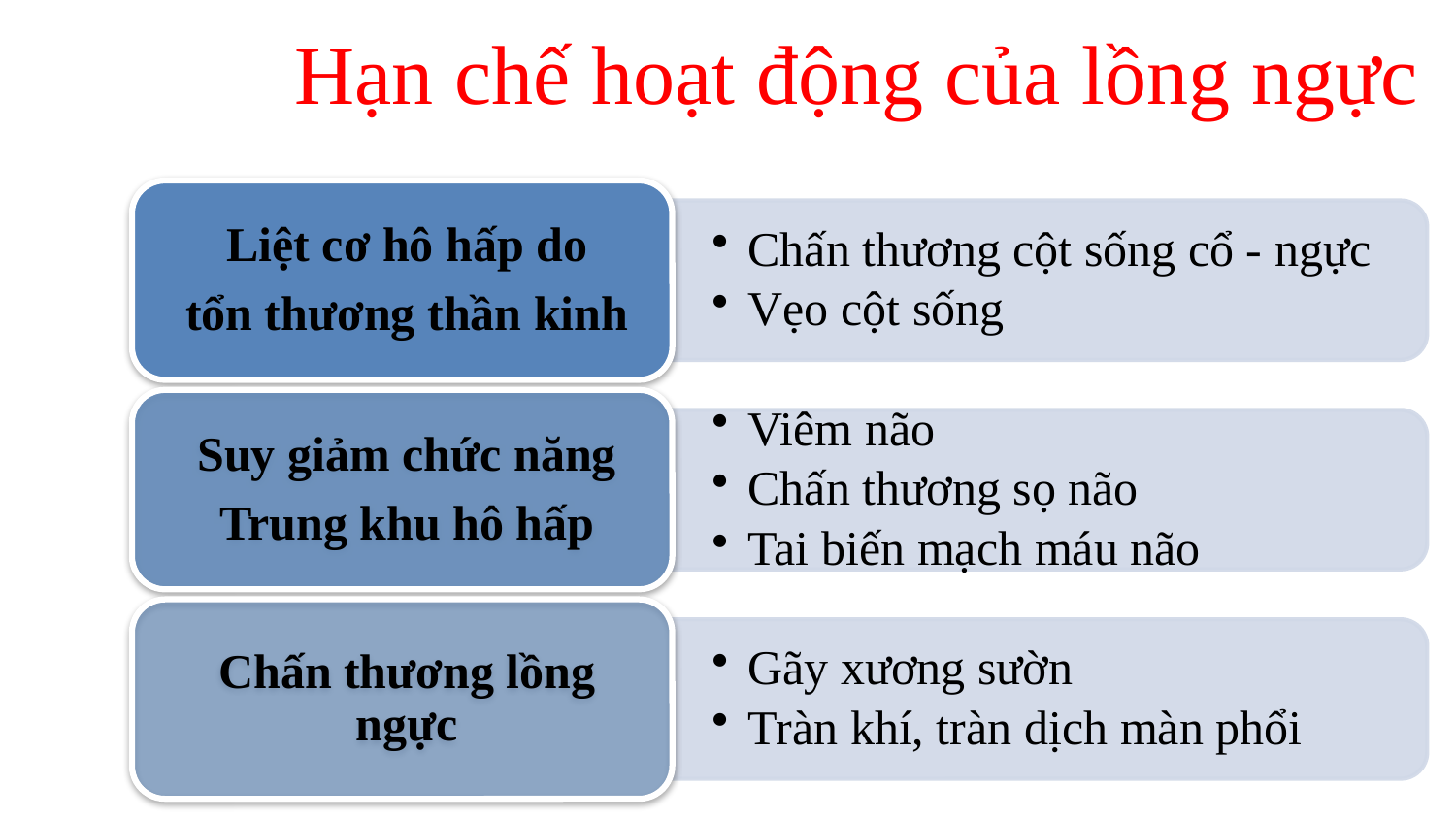

Hạn chế hoạt động của lồng ngực
Chấn thương cột sống cổ - ngực
Vẹo cột sống
Liệt cơ hô hấp do
tổn thương thần kinh
Viêm não
Chấn thương sọ não
Tai biến mạch máu não
Suy giảm chức năng
Trung khu hô hấp
Gãy xương sườn
Tràn khí, tràn dịch màn phổi
Chấn thương lồng ngực